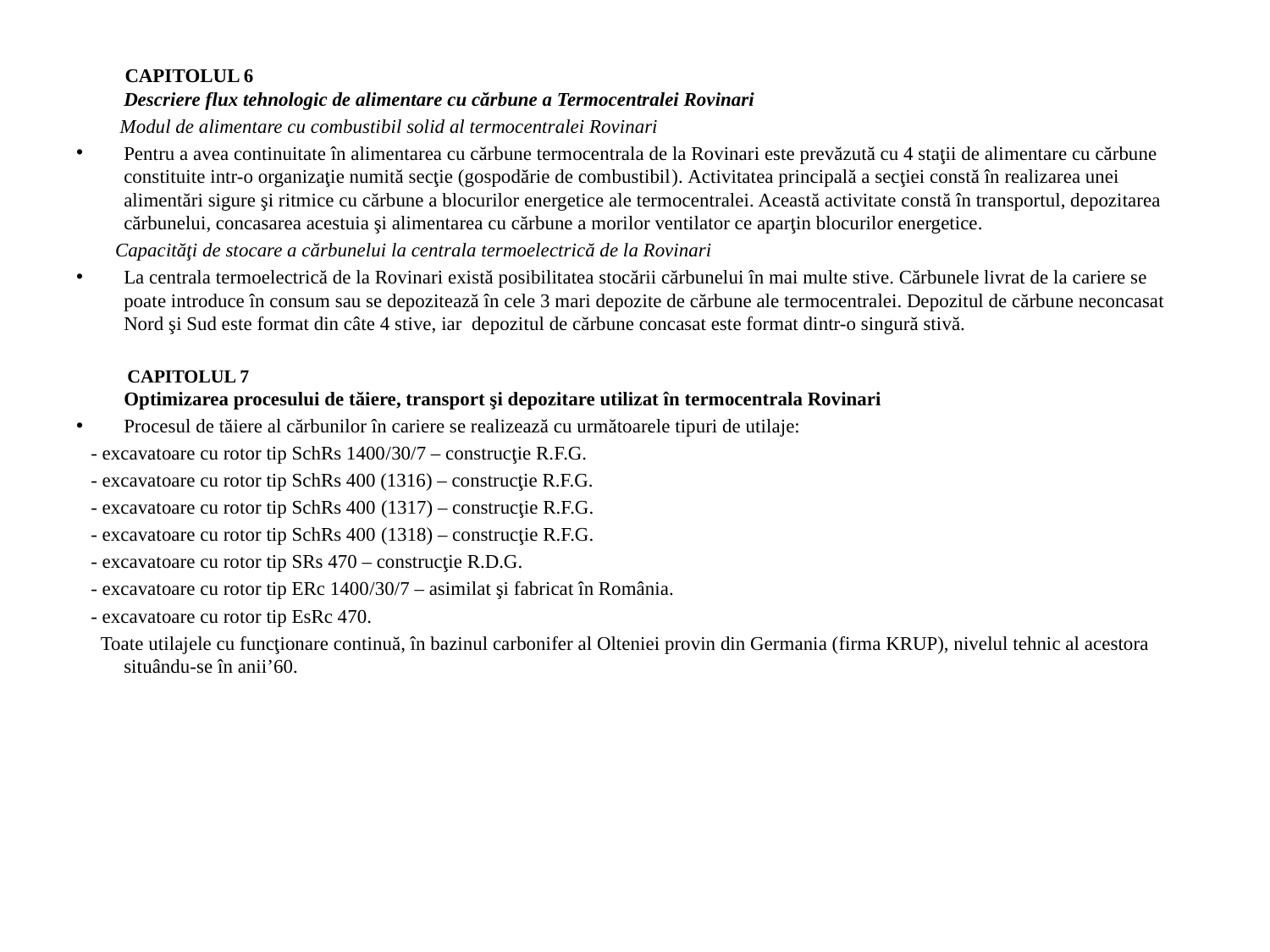

#

          CAPITOLUL 6
Descriere flux tehnologic de alimentare cu cărbune a Termocentralei Rovinari
         Modul de alimentare cu combustibil solid al termocentralei Rovinari
Pentru a avea continuitate în alimentarea cu cărbune termocentrala de la Rovinari este prevăzută cu 4 staţii de alimentare cu cărbune constituite intr-o organizaţie numită secţie (gospodărie de combustibil). Activitatea principală a secţiei constă în realizarea unei alimentări sigure şi ritmice cu cărbune a blocurilor energetice ale termocentralei. Această activitate constă în transportul, depozitarea cărbunelui, concasarea acestuia şi alimentarea cu cărbune a morilor ventilator ce aparţin blocurilor energetice.
        Capacităţi de stocare a cărbunelui la centrala termoelectrică de la Rovinari
La centrala termoelectrică de la Rovinari există posibilitatea stocării cărbunelui în mai multe stive. Cărbunele livrat de la cariere se poate introduce în consum sau se depozitează în cele 3 mari depozite de cărbune ale termocentralei. Depozitul de cărbune neconcasat  Nord şi Sud este format din câte 4 stive, iar  depozitul de cărbune concasat este format dintr-o singură stivă.

           CAPITOLUL 7 
Optimizarea procesului de tăiere, transport şi depozitare utilizat în termocentrala Rovinari
Procesul de tăiere al cărbunilor în cariere se realizează cu următoarele tipuri de utilaje:
   - excavatoare cu rotor tip SchRs 1400/30/7 – construcţie R.F.G.
   - excavatoare cu rotor tip SchRs 400 (1316) – construcţie R.F.G.
   - excavatoare cu rotor tip SchRs 400 (1317) – construcţie R.F.G.
   - excavatoare cu rotor tip SchRs 400 (1318) – construcţie R.F.G.
   - excavatoare cu rotor tip SRs 470 – construcţie R.D.G.
   - excavatoare cu rotor tip ERc 1400/30/7 – asimilat şi fabricat în România.
   - excavatoare cu rotor tip EsRc 470.
     Toate utilajele cu funcţionare continuă, în bazinul carbonifer al Olteniei provin din Germania (firma KRUP), nivelul tehnic al acestora situându-se în anii’60.